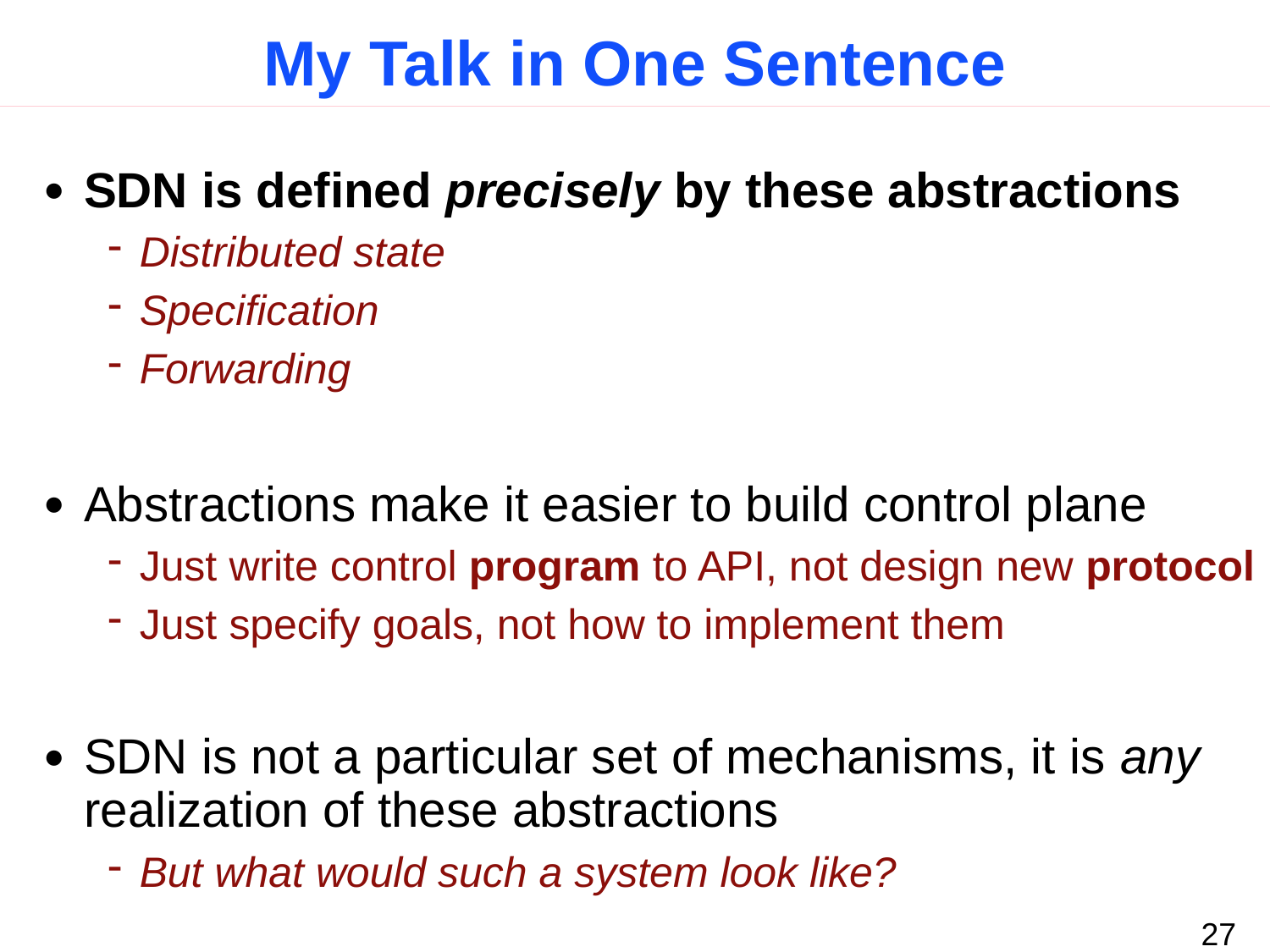

# My Talk in One Sentence
SDN is defined precisely by these abstractions
Distributed state
Specification
Forwarding

Abstractions make it easier to build control plane
Just write control program to API, not design new protocol
Just specify goals, not how to implement them

SDN is not a particular set of mechanisms, it is any realization of these abstractions
But what would such a system look like?